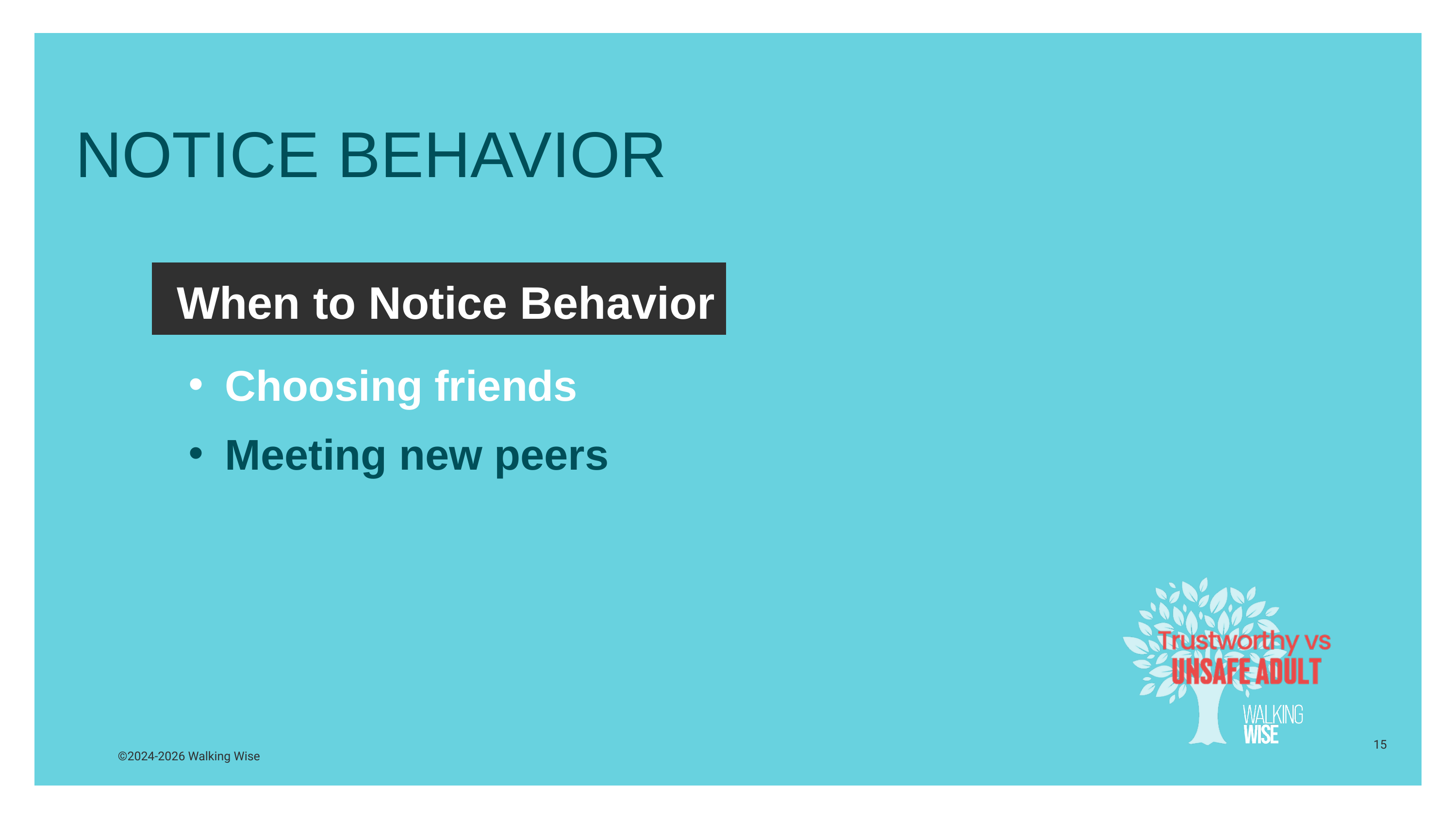

NOTICE BEHAVIOR

When to Notice Behavior
Choosing friends
Meeting new peers

15
©2024-2026 Walking Wise